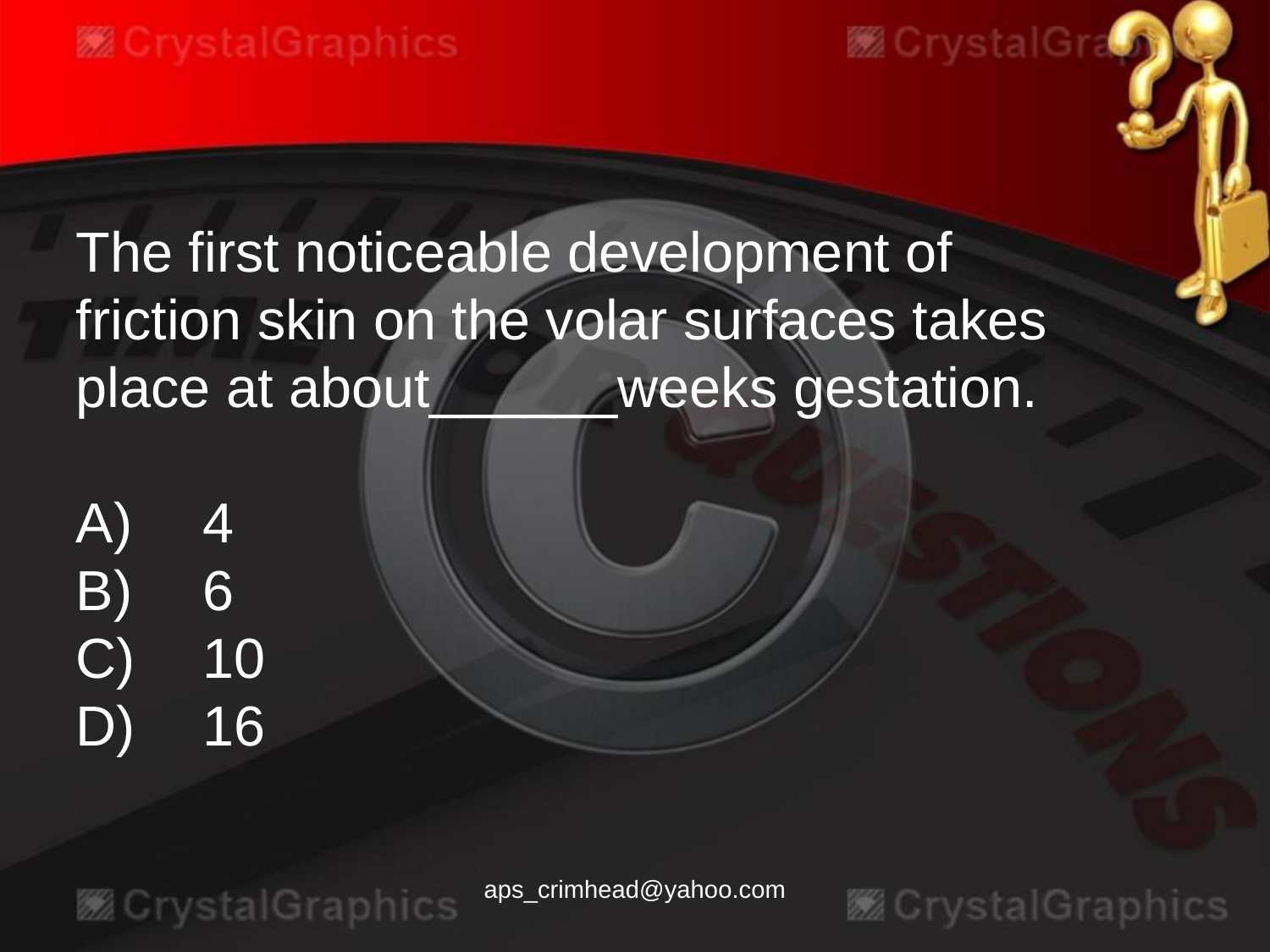

The first noticeable development of friction skin on the volar surfaces takes place at about______weeks gestation.

A)	4
B)	6
C)	10
D)	16
aps_crimhead@yahoo.com